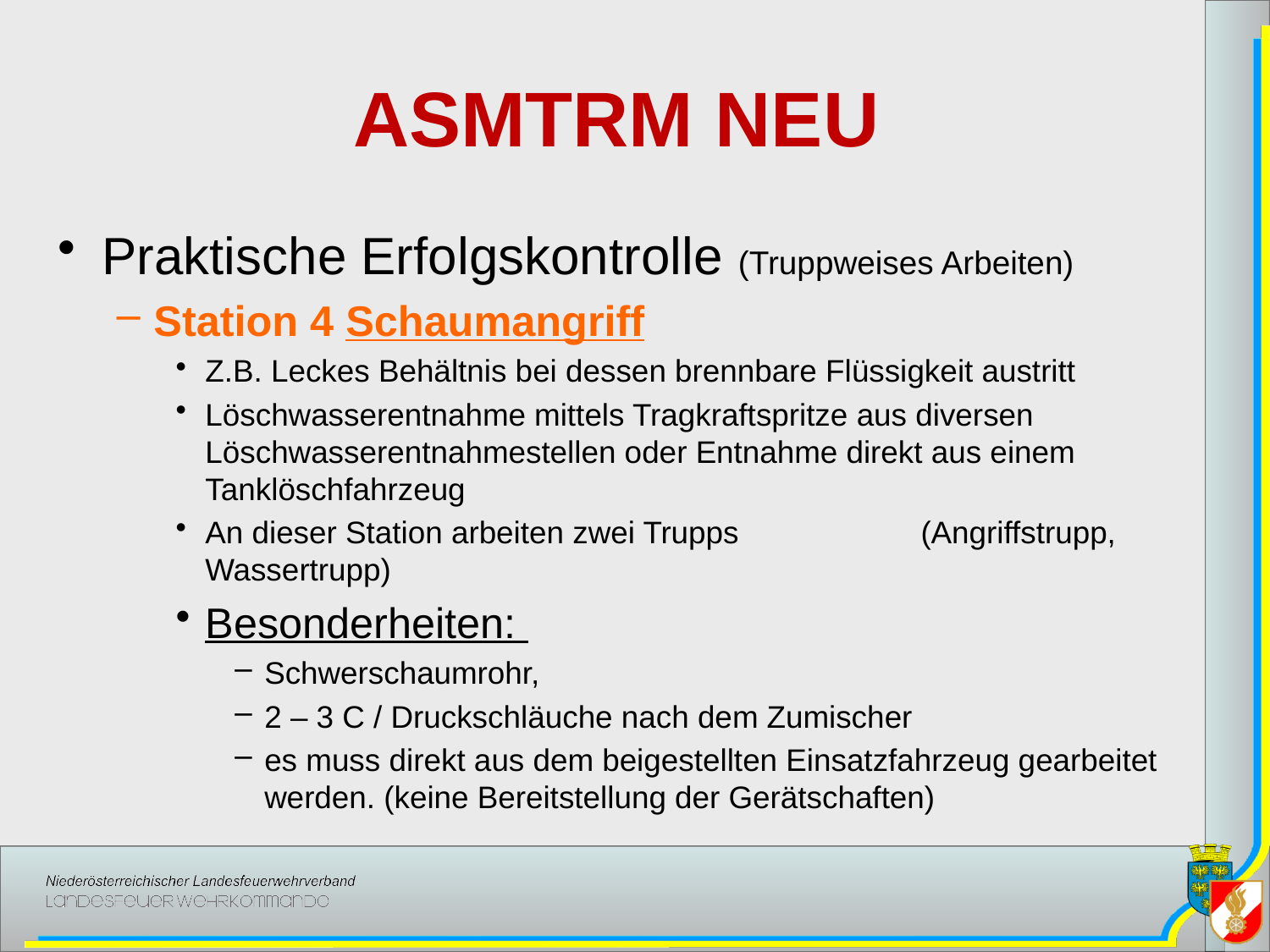

# ASMTRM NEU
Praktische Erfolgskontrolle (Truppweises Arbeiten)
Station 4 Schaumangriff
Z.B. Leckes Behältnis bei dessen brennbare Flüssigkeit austritt
Löschwasserentnahme mittels Tragkraftspritze aus diversen Löschwasserentnahmestellen oder Entnahme direkt aus einem Tanklöschfahrzeug
An dieser Station arbeiten zwei Trupps                     (Angriffstrupp, Wassertrupp)
Besonderheiten:
Schwerschaumrohr,
2 – 3 C / Druckschläuche nach dem Zumischer
es muss direkt aus dem beigestellten Einsatzfahrzeug gearbeitet werden. (keine Bereitstellung der Gerätschaften)